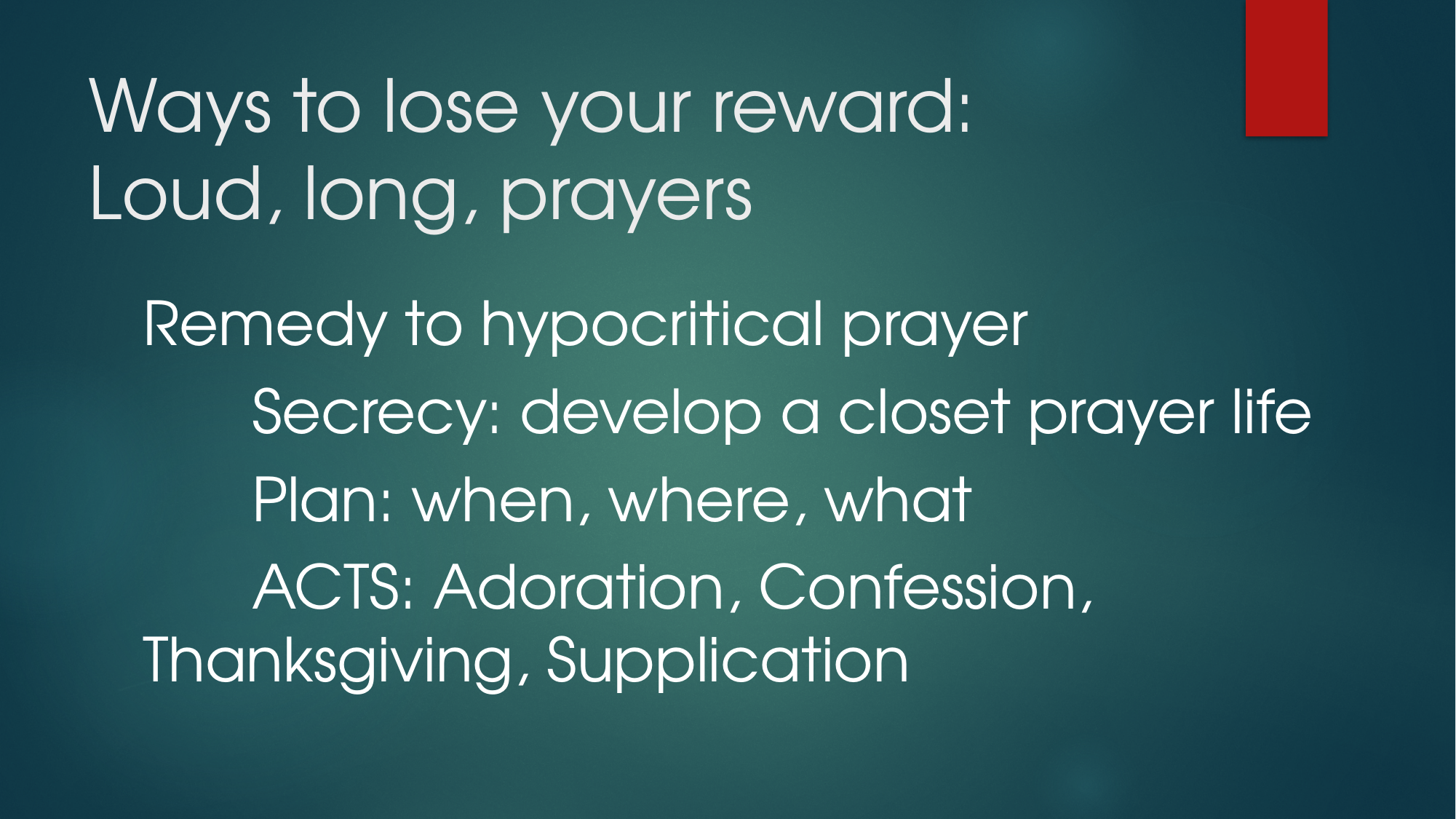

# Ways to lose your reward: Loud, long, prayers
Remedy to hypocritical prayer
	Secrecy: develop a closet prayer life
	Plan: when, where, what
	ACTS: Adoration, Confession, 	Thanksgiving, Supplication